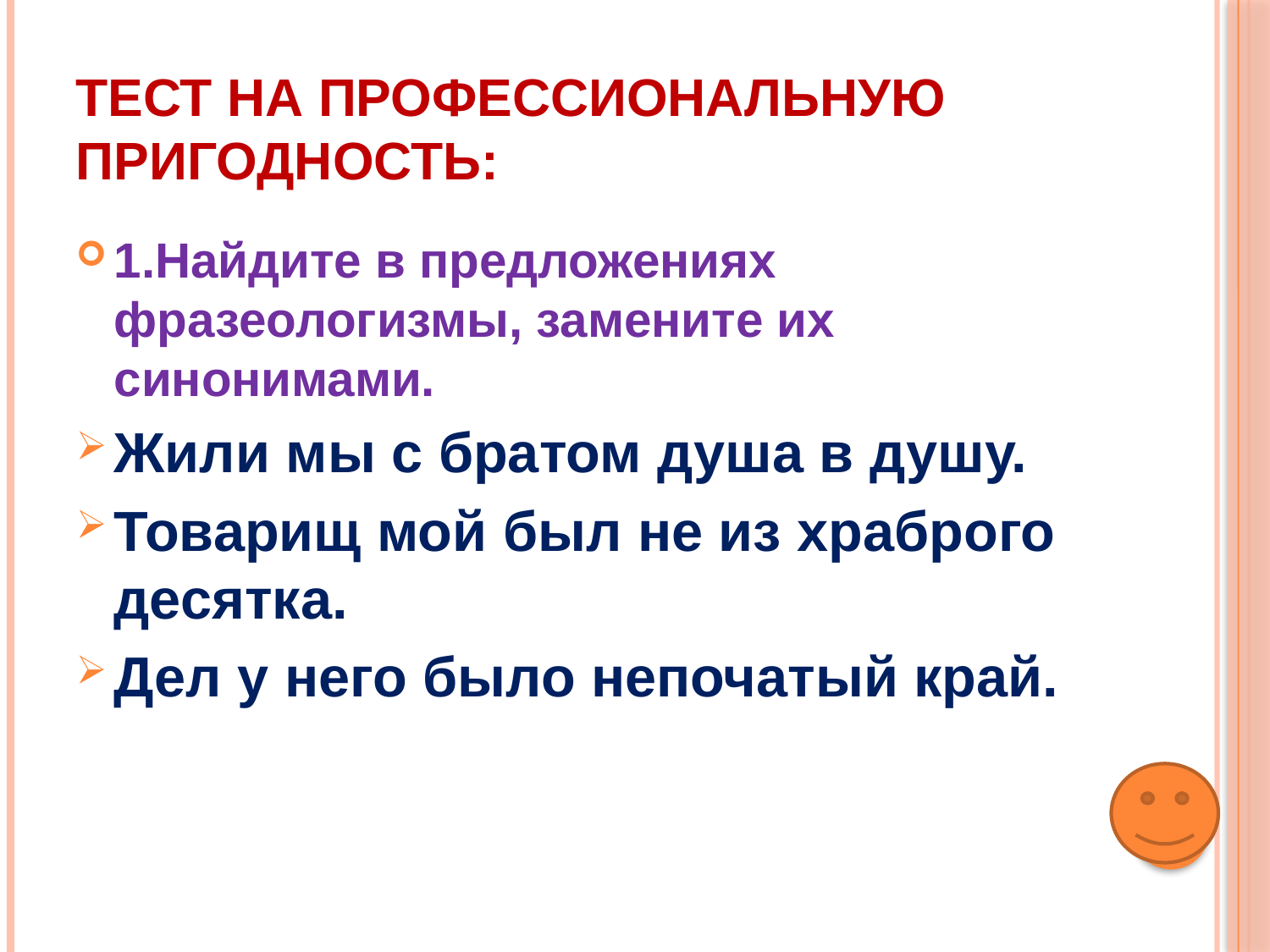

# Тест на профессиональную пригодность:
1.Найдите в предложениях фразеологизмы, замените их синонимами.
Жили мы с братом душа в душу.
Товарищ мой был не из храброго десятка.
Дел у него было непочатый край.